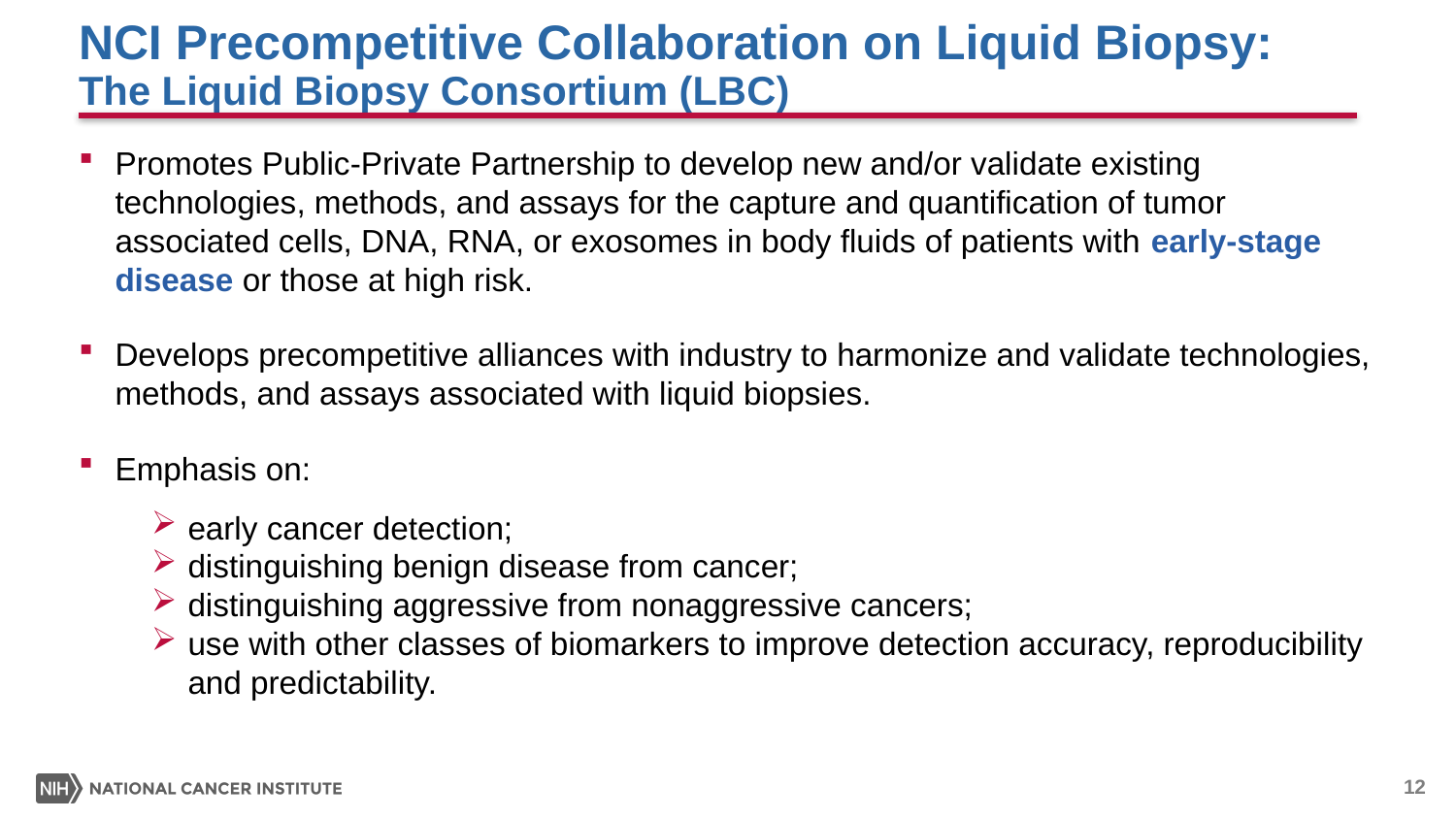

# NCI Precompetitive Collaboration on Liquid Biopsy: The Liquid Biopsy Consortium (LBC)
Promotes Public-Private Partnership to develop new and/or validate existing technologies, methods, and assays for the capture and quantification of tumor associated cells, DNA, RNA, or exosomes in body fluids of patients with early-stage disease or those at high risk.
Develops precompetitive alliances with industry to harmonize and validate technologies, methods, and assays associated with liquid biopsies.
Emphasis on:
early cancer detection;
distinguishing benign disease from cancer;
distinguishing aggressive from nonaggressive cancers;
use with other classes of biomarkers to improve detection accuracy, reproducibility and predictability.